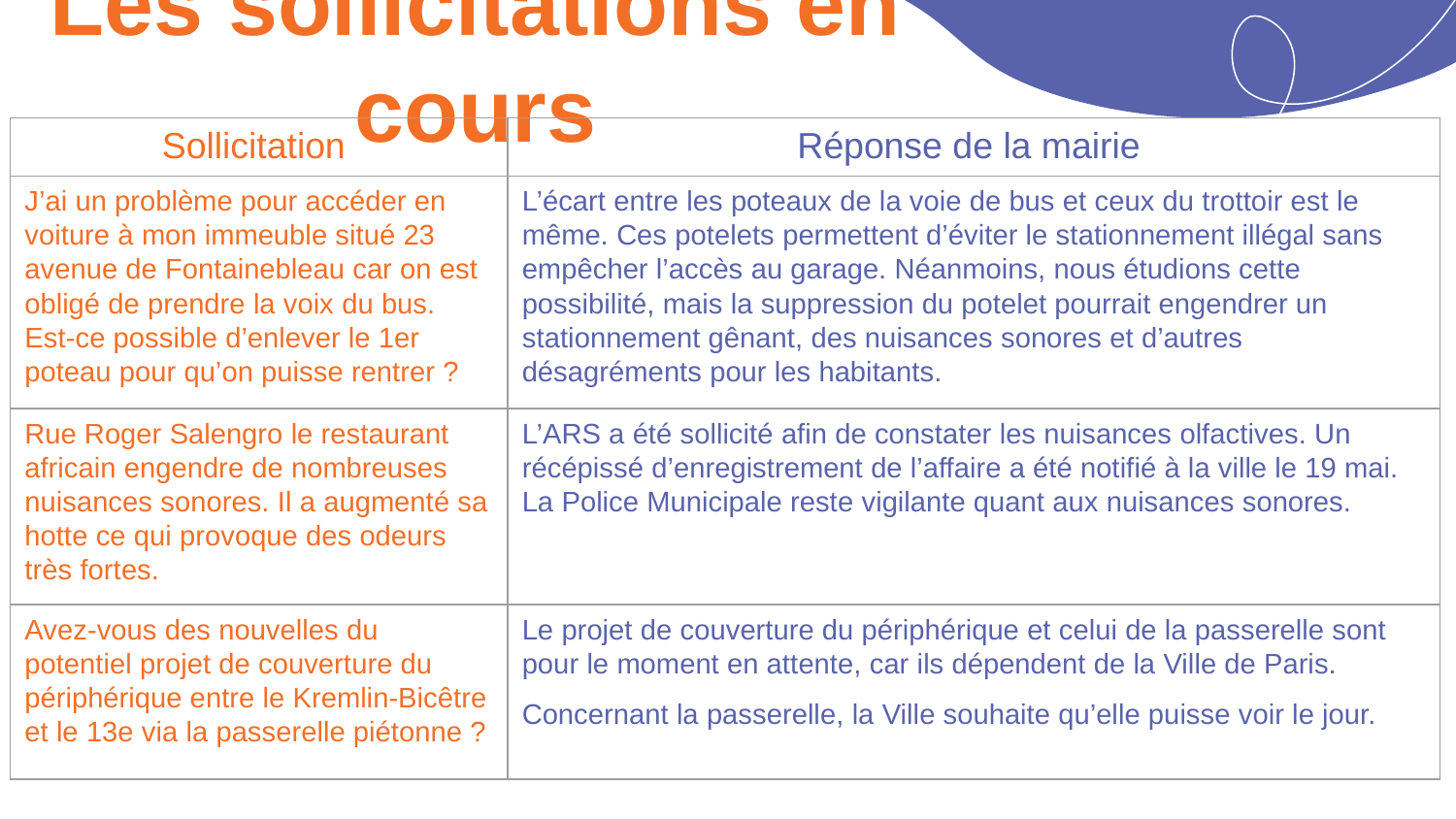

Les sollicitations en cours
| Sollicitation | Réponse de la mairie |
| --- | --- |
| J’ai un problème pour accéder en voiture à mon immeuble situé 23 avenue de Fontainebleau car on est obligé de prendre la voix du bus. Est-ce possible d’enlever le 1er poteau pour qu’on puisse rentrer ? | L’écart entre les poteaux de la voie de bus et ceux du trottoir est le même. Ces potelets permettent d’éviter le stationnement illégal sans empêcher l’accès au garage. Néanmoins, nous étudions cette possibilité, mais la suppression du potelet pourrait engendrer un stationnement gênant, des nuisances sonores et d’autres désagréments pour les habitants. |
| Rue Roger Salengro le restaurant africain engendre de nombreuses nuisances sonores. Il a augmenté sa hotte ce qui provoque des odeurs très fortes. | L’ARS a été sollicité afin de constater les nuisances olfactives. Un récépissé d’enregistrement de l’affaire a été notifié à la ville le 19 mai. La Police Municipale reste vigilante quant aux nuisances sonores. |
| Avez-vous des nouvelles du potentiel projet de couverture du périphérique entre le Kremlin-Bicêtre et le 13e via la passerelle piétonne ? | Le projet de couverture du périphérique et celui de la passerelle sont pour le moment en attente, car ils dépendent de la Ville de Paris. Concernant la passerelle, la Ville souhaite qu’elle puisse voir le jour. |

19
19
10 000